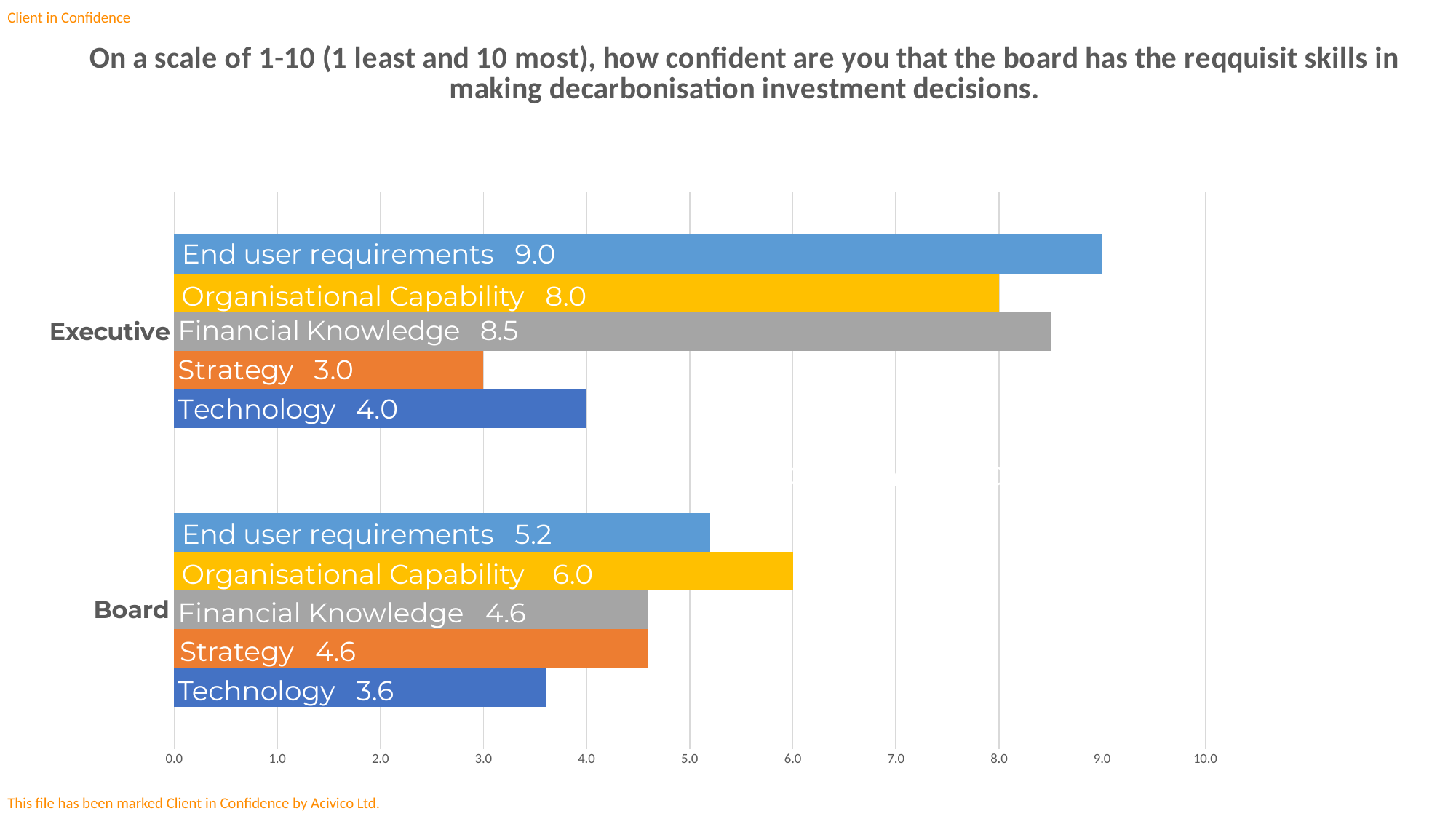

### Chart: On a scale of 1-10 (1 least and 10 most), how confident are you that the board has the reqquisit skills in making decarbonisation investment decisions.

| Category | Knowledge of technologies | Ability to formulate the right strategy | Financial knowledge | Knowledge of organisational capability | Knowledge of end user's requirements |
|---|---|---|---|---|---|
| Board | 3.6 | 4.6 | 4.6 | 6.0 | 5.2 |
| Executive | 4.0 | 3.0 | 8.5 | 8.0 | 9.0 |
Organisational Capability   8.0
Organisational Capability 6.0
Organisational Capability    6.0
Financial Knowledge   4.6
Strategy   4.6
Technology   3.6